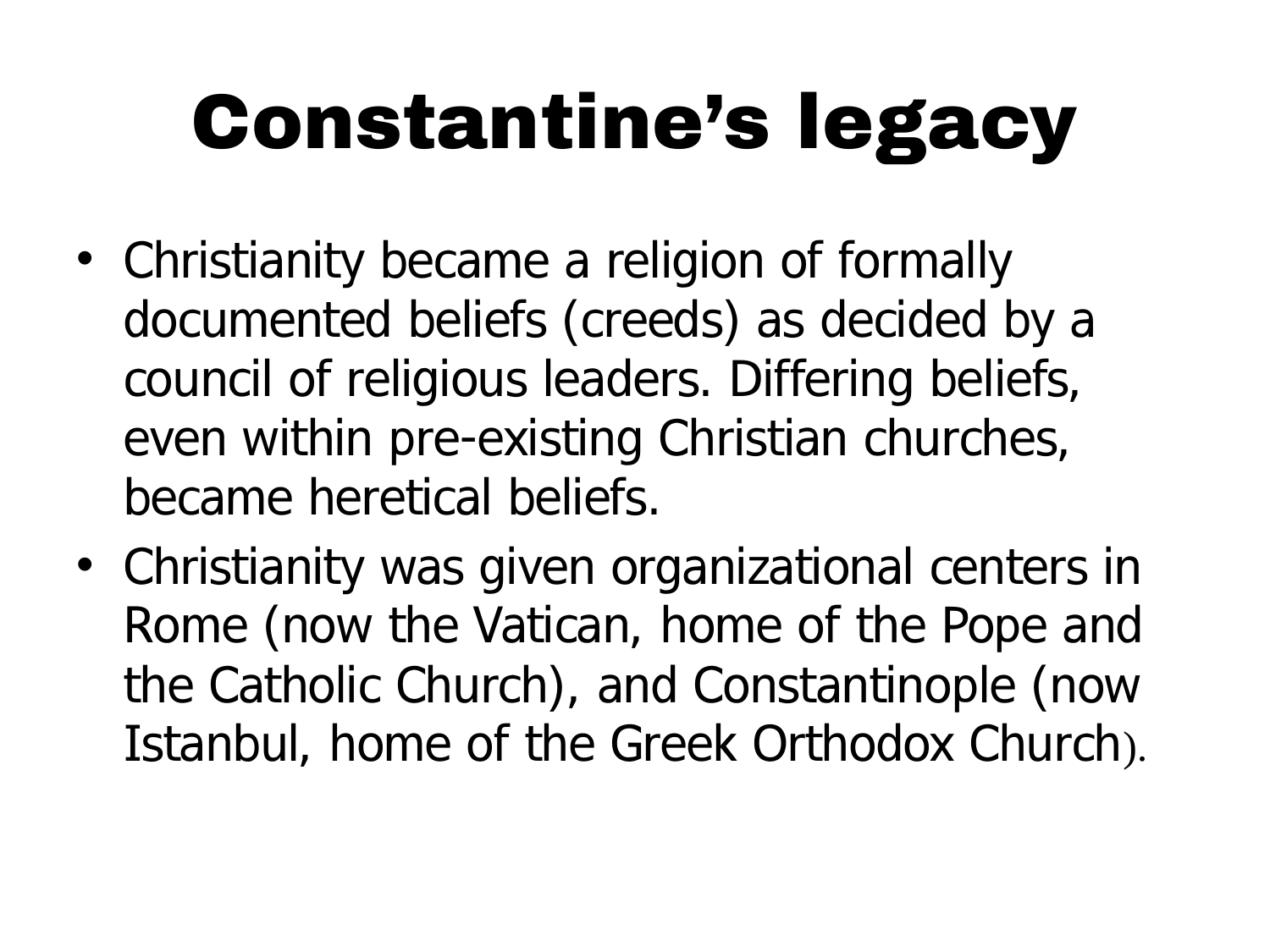

# Constantine’s legacy
Christianity became a religion of formally documented beliefs (creeds) as decided by a council of religious leaders. Differing beliefs, even within pre-existing Christian churches, became heretical beliefs.
Christianity was given organizational centers in Rome (now the Vatican, home of the Pope and the Catholic Church), and Constantinople (now Istanbul, home of the Greek Orthodox Church).